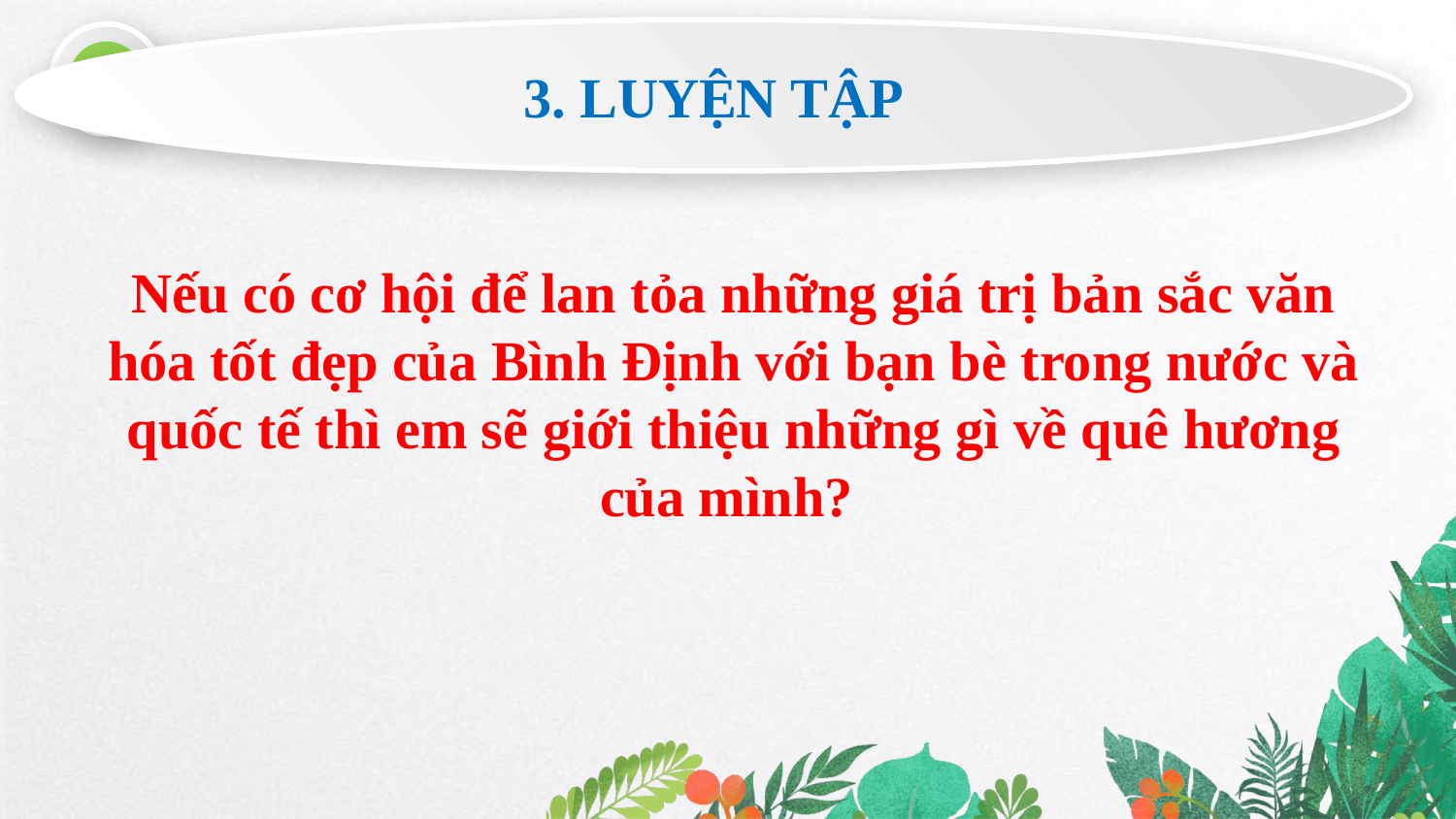

3. LUYỆN TẬP
Nếu có cơ hội để lan tỏa những giá trị bản sắc văn hóa tốt đẹp của Bình Định với bạn bè trong nước và quốc tế thì em sẽ giới thiệu những gì về quê hương của mình?